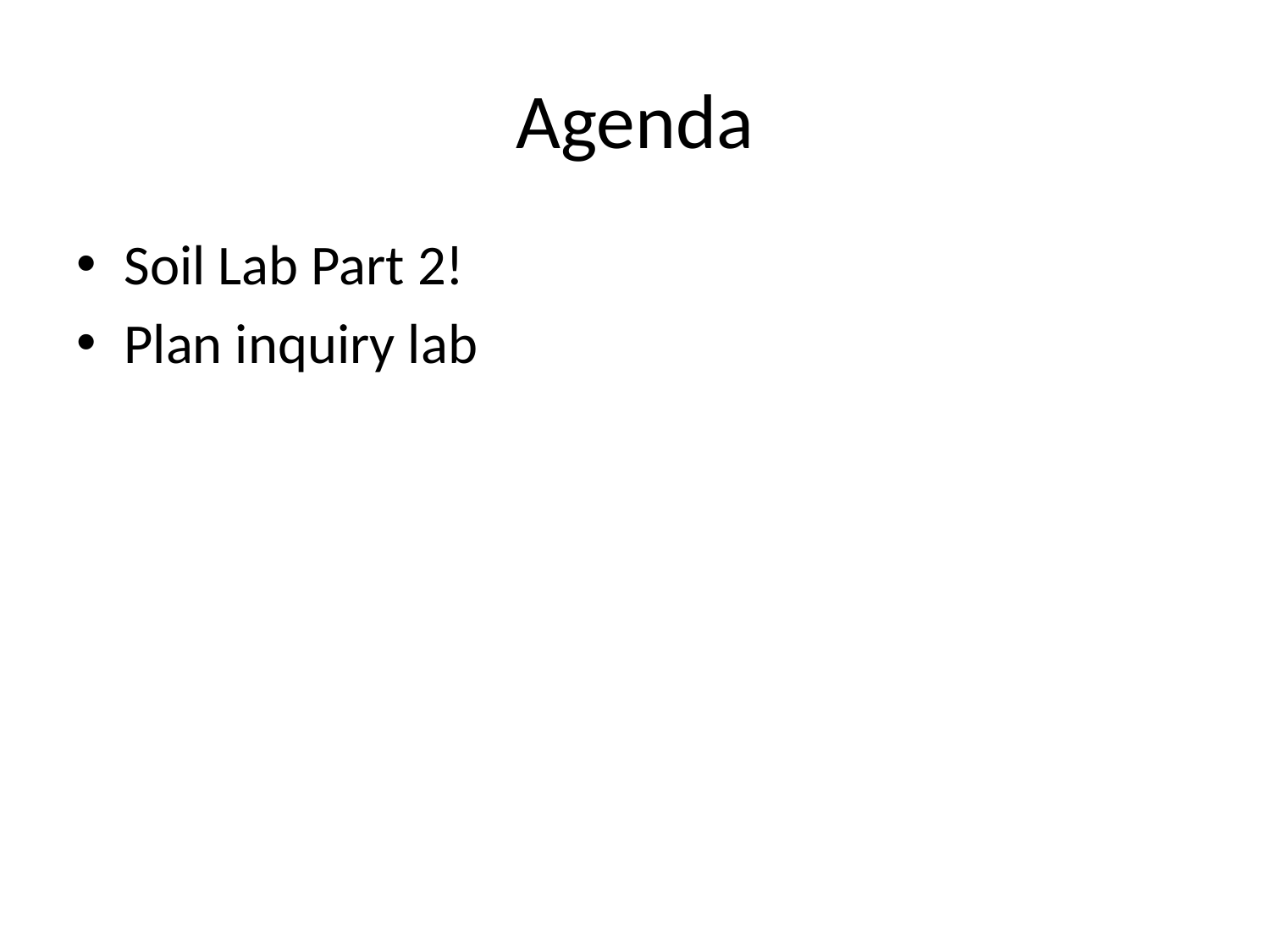

# Agenda
Soil Lab Part 2!
Plan inquiry lab